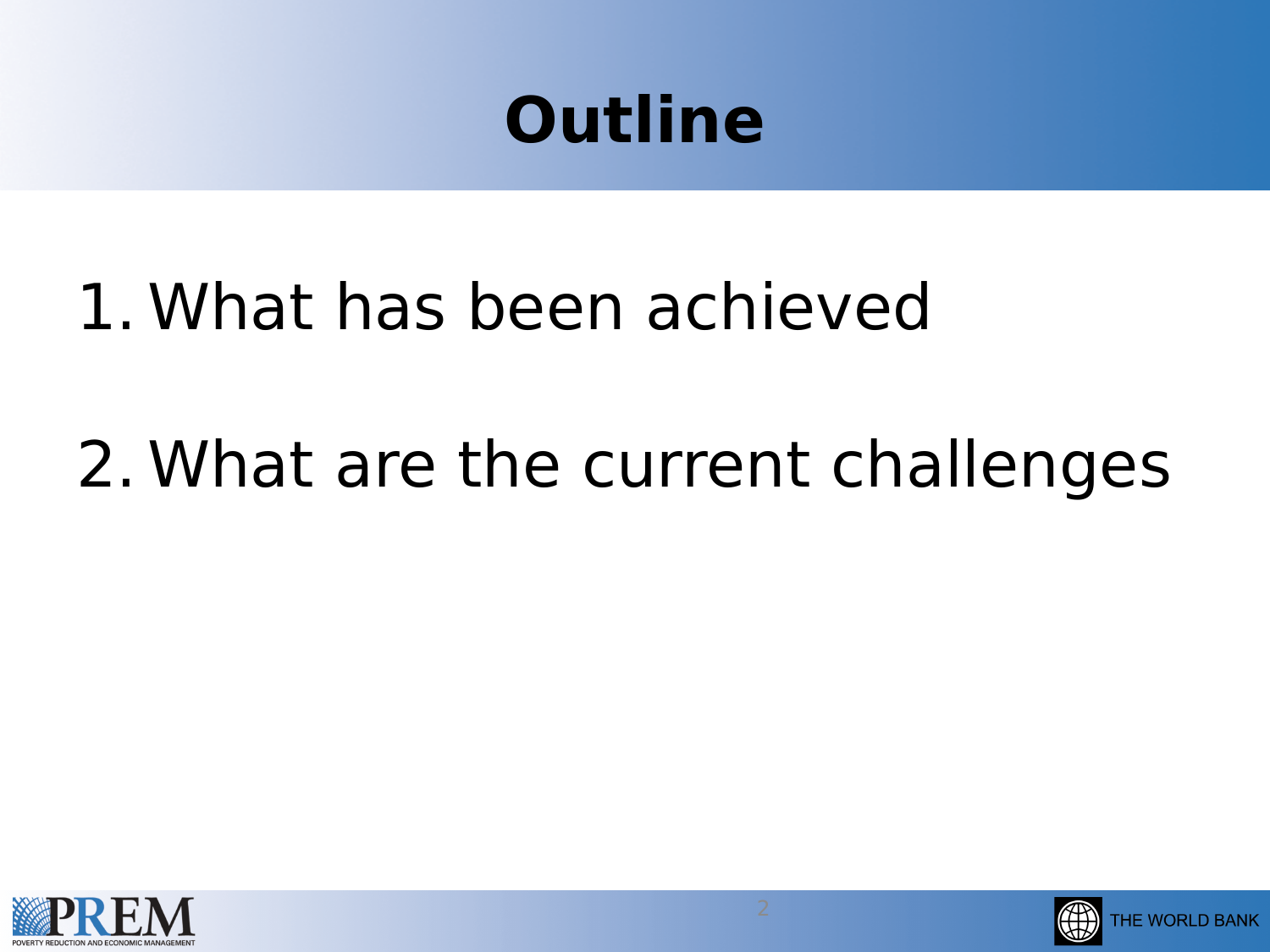

# Outline
What has been achieved
What are the current challenges
2